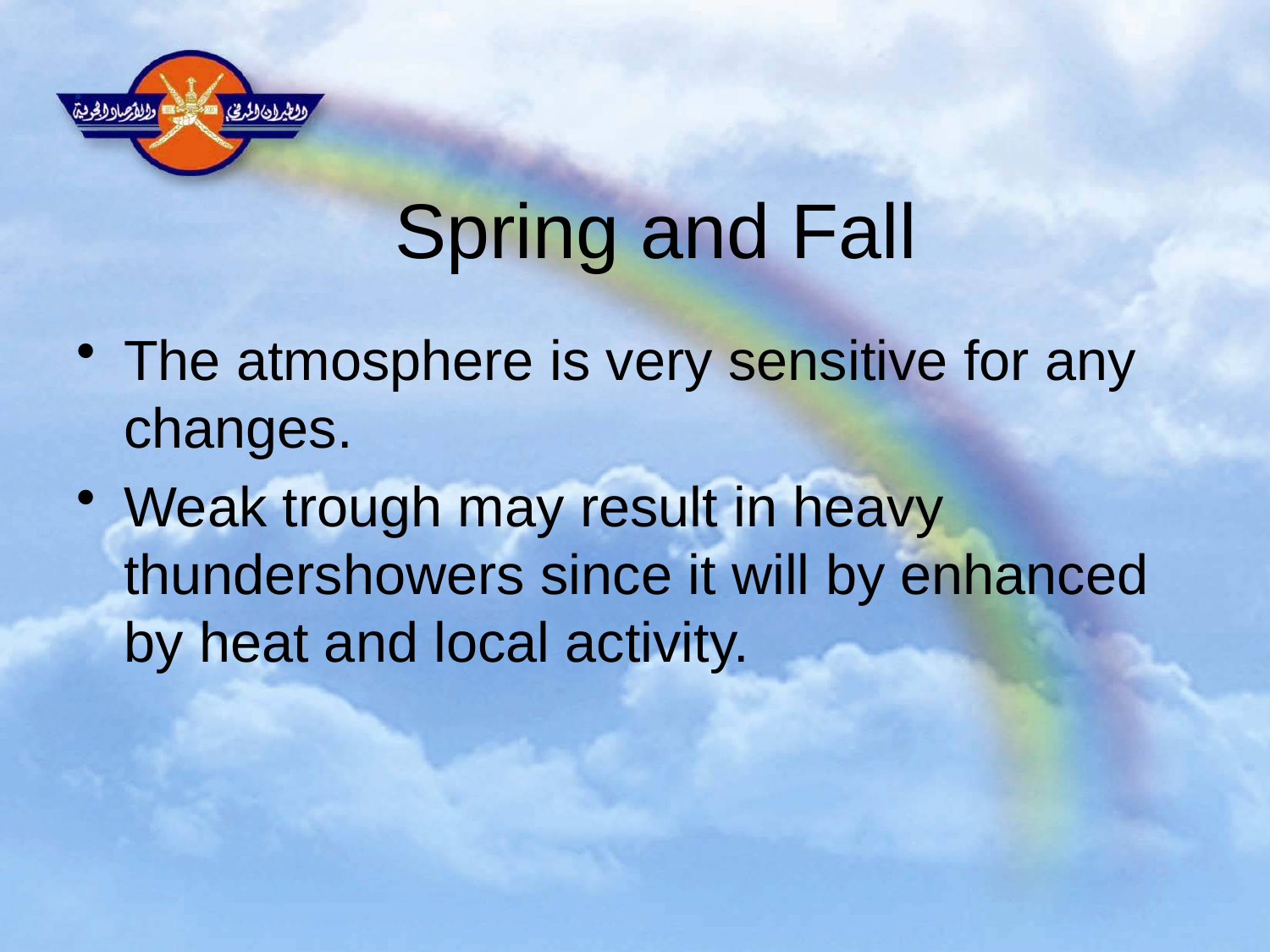

# Spring and Fall
The atmosphere is very sensitive for any changes.
Weak trough may result in heavy thundershowers since it will by enhanced by heat and local activity.